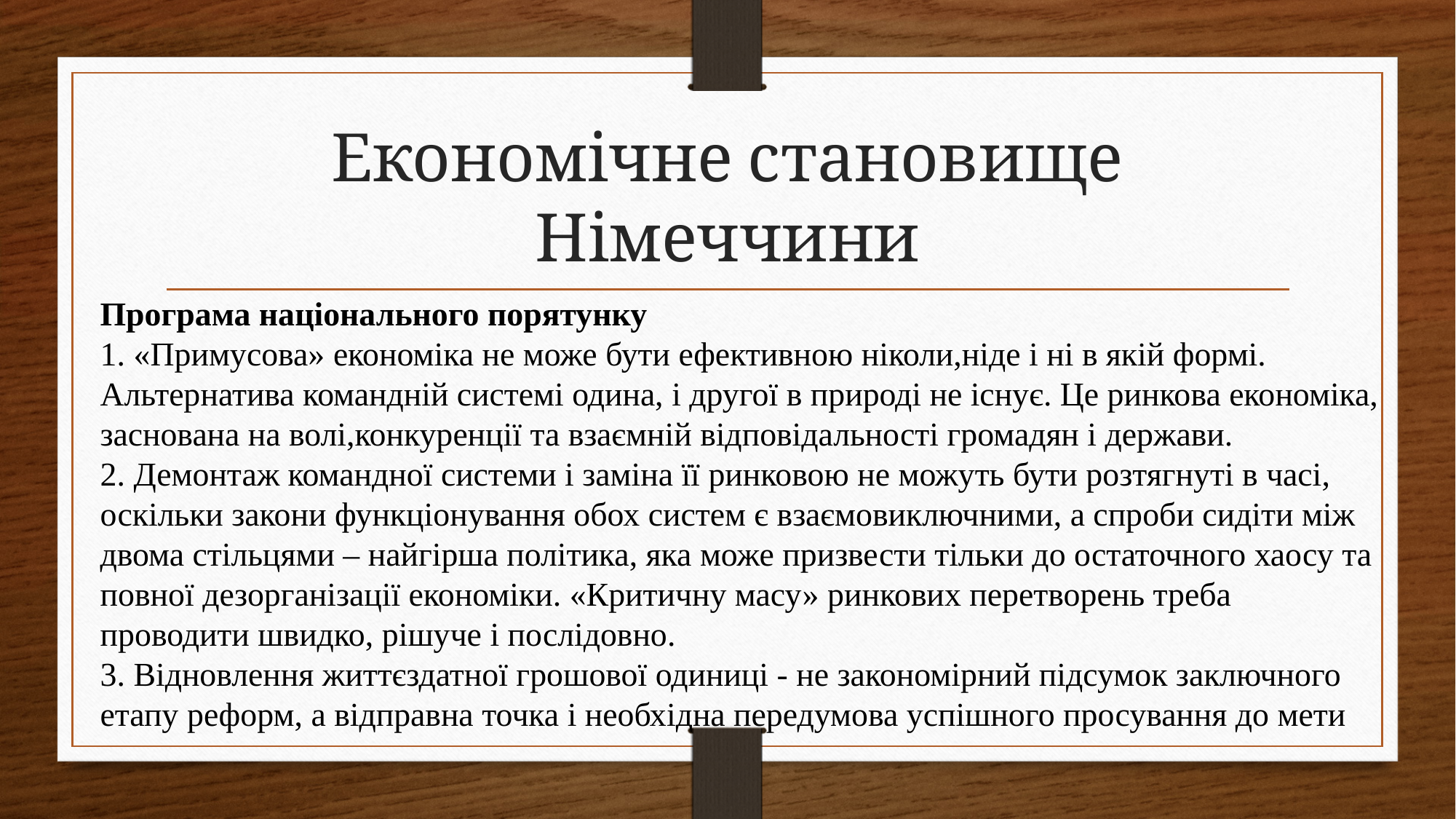

# Економічне становище Німеччини
Програма національного порятунку
1. «Примусова» економіка не може бути ефективною ніколи,ніде і ні в якій формі. Альтернатива командній системі одина, і другої в природі не існує. Це ринкова економіка, заснована на волі,конкуренції та взаємній відповідальності громадян і держави.
2. Демонтаж командної системи і заміна її ринковою не можуть бути розтягнуті в часі, оскільки закони функціонування обох систем є взаємовиключними, а спроби сидіти між двома стільцями – найгірша політика, яка може призвести тільки до остаточного хаосу та повної дезорганізації економіки. «Критичну масу» ринкових перетворень треба проводити швидко, рішуче і послідовно.
3. Відновлення життєздатної грошової одиниці - не закономірний підсумок заключного етапу реформ, а відправна точка і необхідна передумова успішного просування до мети